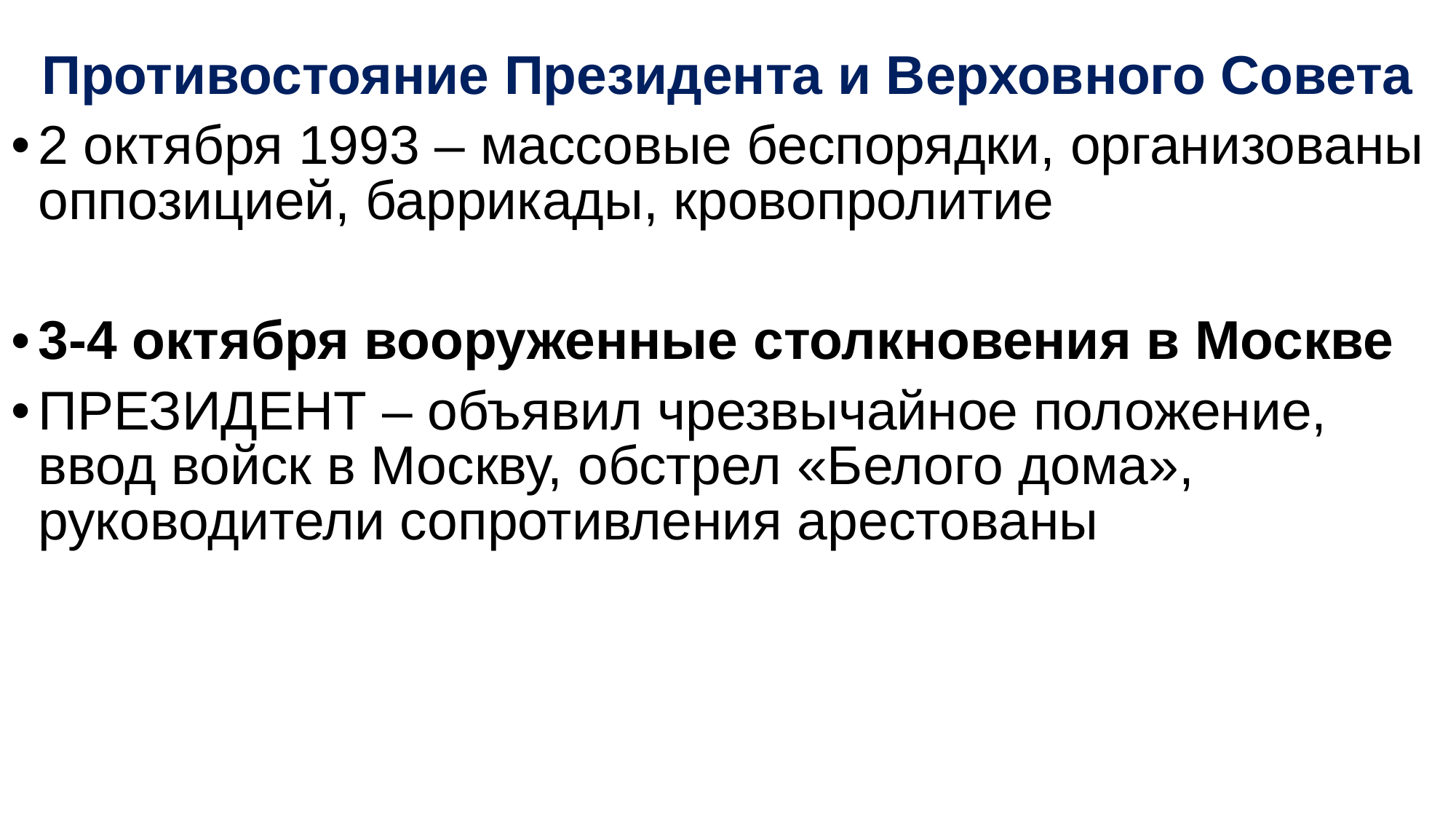

Противостояние Президента и Верховного Совета
2 октября 1993 – массовые беспорядки, организованы оппозицией, баррикады, кровопролитие

3-4 октября вооруженные столкновения в Москве
ПРЕЗИДЕНТ – объявил чрезвычайное положение, ввод войск в Москву, обстрел «Белого дома», руководители сопротивления арестованы